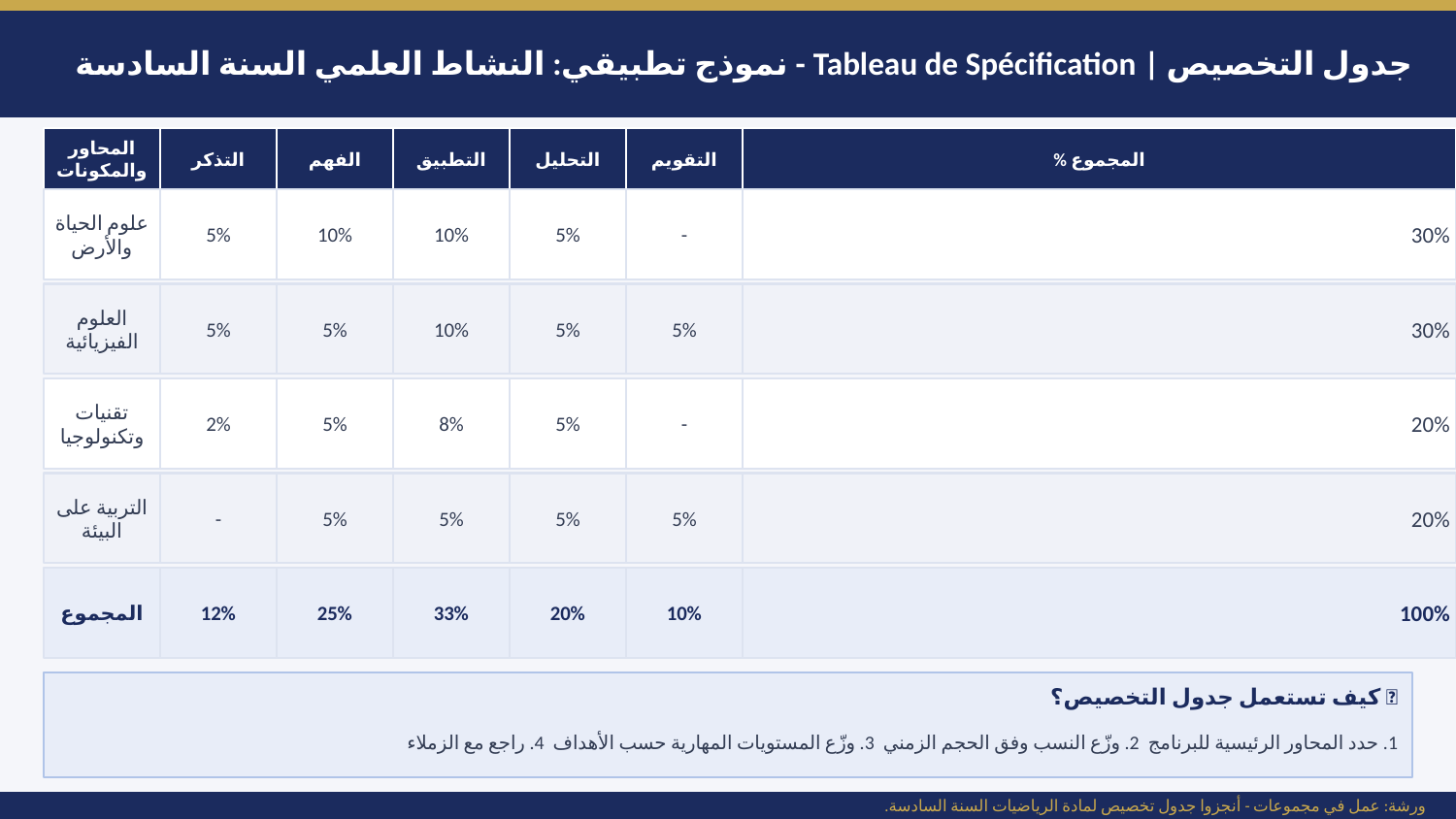

جدول التخصيص | Tableau de Spécification - نموذج تطبيقي: النشاط العلمي السنة السادسة

المحاور والمكونات

التذكر

الفهم

التطبيق

التحليل

التقويم

المجموع %

علوم الحياة والأرض

5%

10%

10%

5%

-

30%

العلوم الفيزيائية

5%

5%

10%

5%

5%

30%

تقنيات وتكنولوجيا

2%

5%

8%

5%

-

20%

التربية على البيئة

-

5%

5%

5%

5%

20%

المجموع

12%

25%

33%

20%

10%

100%

📌 كيف تستعمل جدول التخصيص؟
1. حدد المحاور الرئيسية للبرنامج  2. وزّع النسب وفق الحجم الزمني  3. وزّع المستويات المهارية حسب الأهداف  4. راجع مع الزملاء

ورشة: عمل في مجموعات - أنجزوا جدول تخصيص لمادة الرياضيات السنة السادسة.